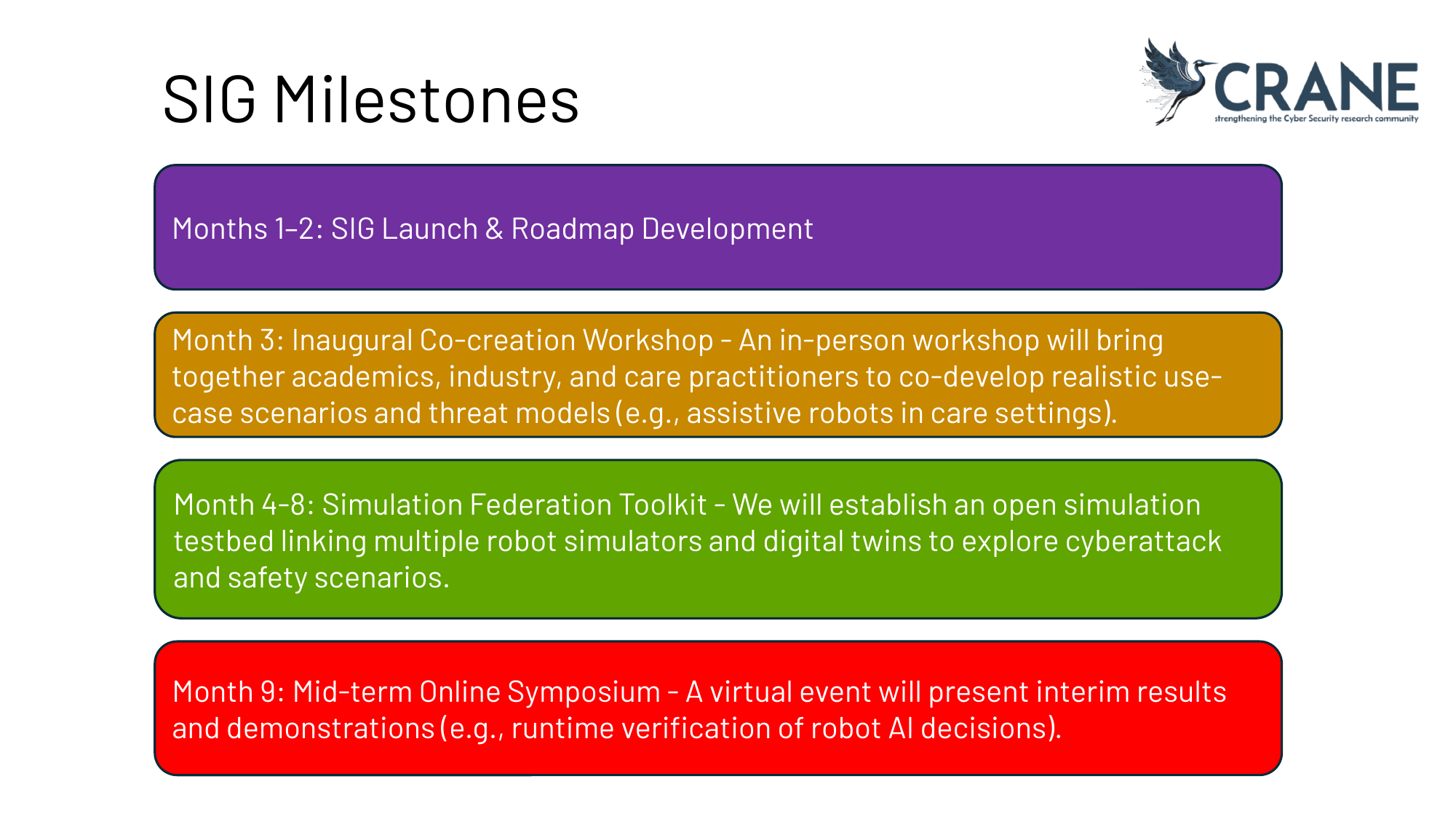

# SIG Milestones
Months 1–2: SIG Launch & Roadmap Development
Month 3: Inaugural Co-creation Workshop - An in-person workshop will bring together academics, industry, and care practitioners to co-develop realistic use-case scenarios and threat models (e.g., assistive robots in care settings).
Month 4-8: Simulation Federation Toolkit - We will establish an open simulation testbed linking multiple robot simulators and digital twins to explore cyberattack and safety scenarios.
Month 9: Mid-term Online Symposium - A virtual event will present interim results and demonstrations (e.g., runtime verification of robot AI decisions).